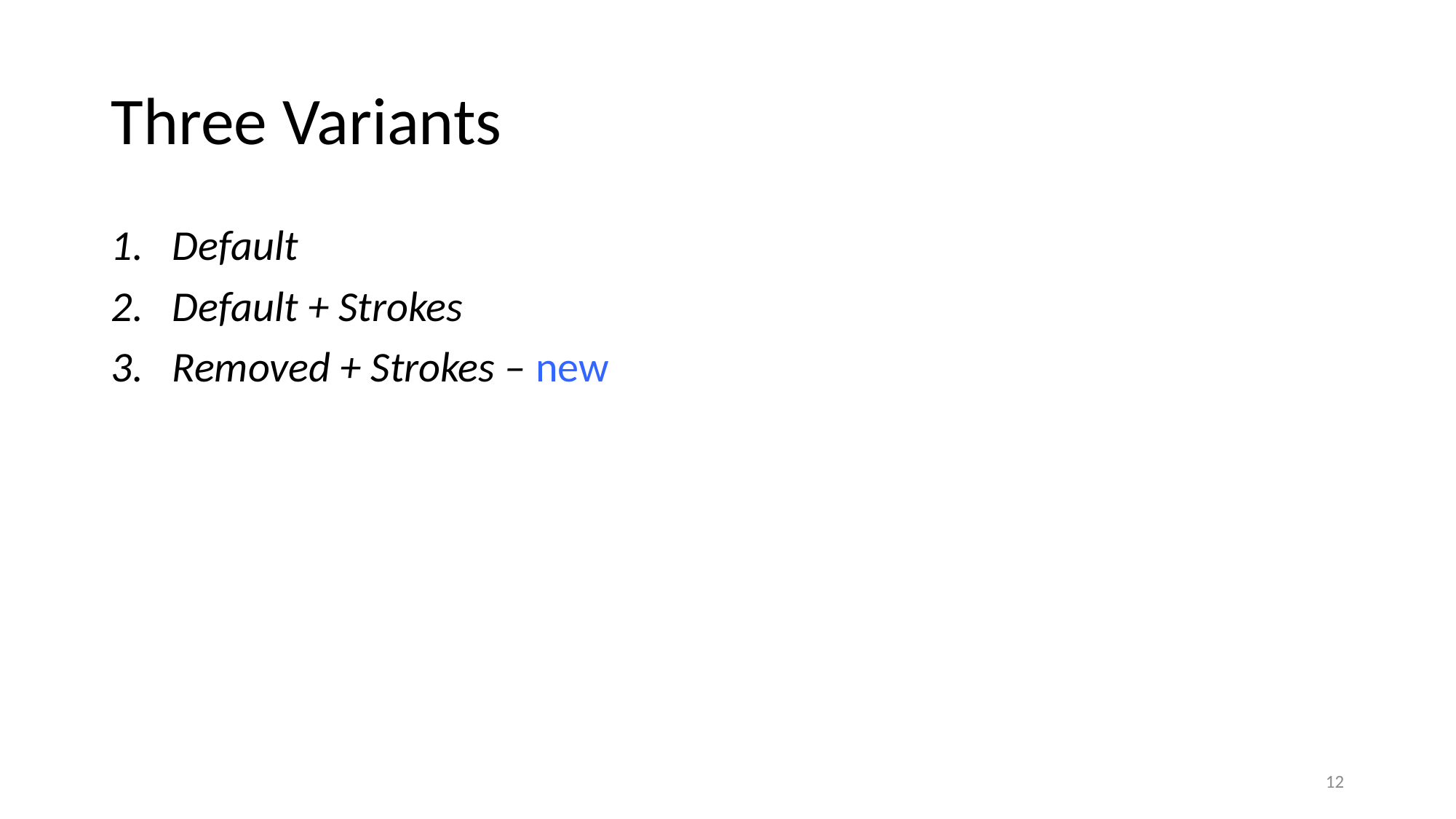

# Three Variants
Default
Default + Strokes
Removed + Strokes – new
12